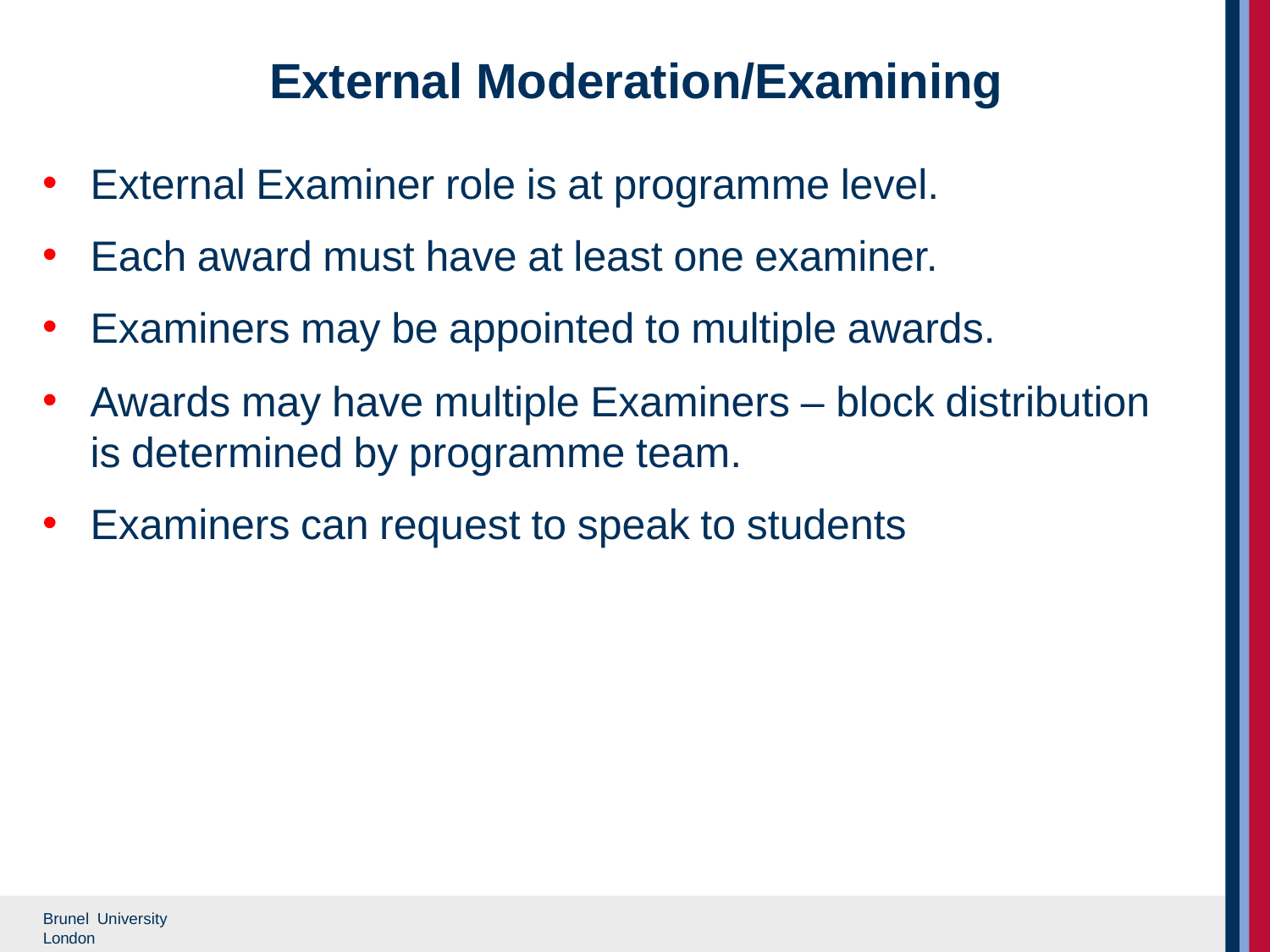

# External Moderation/Examining
External Examiner role is at programme level.
Each award must have at least one examiner.
Examiners may be appointed to multiple awards.
Awards may have multiple Examiners – block distribution is determined by programme team.
Examiners can request to speak to students
Brunel  University  London